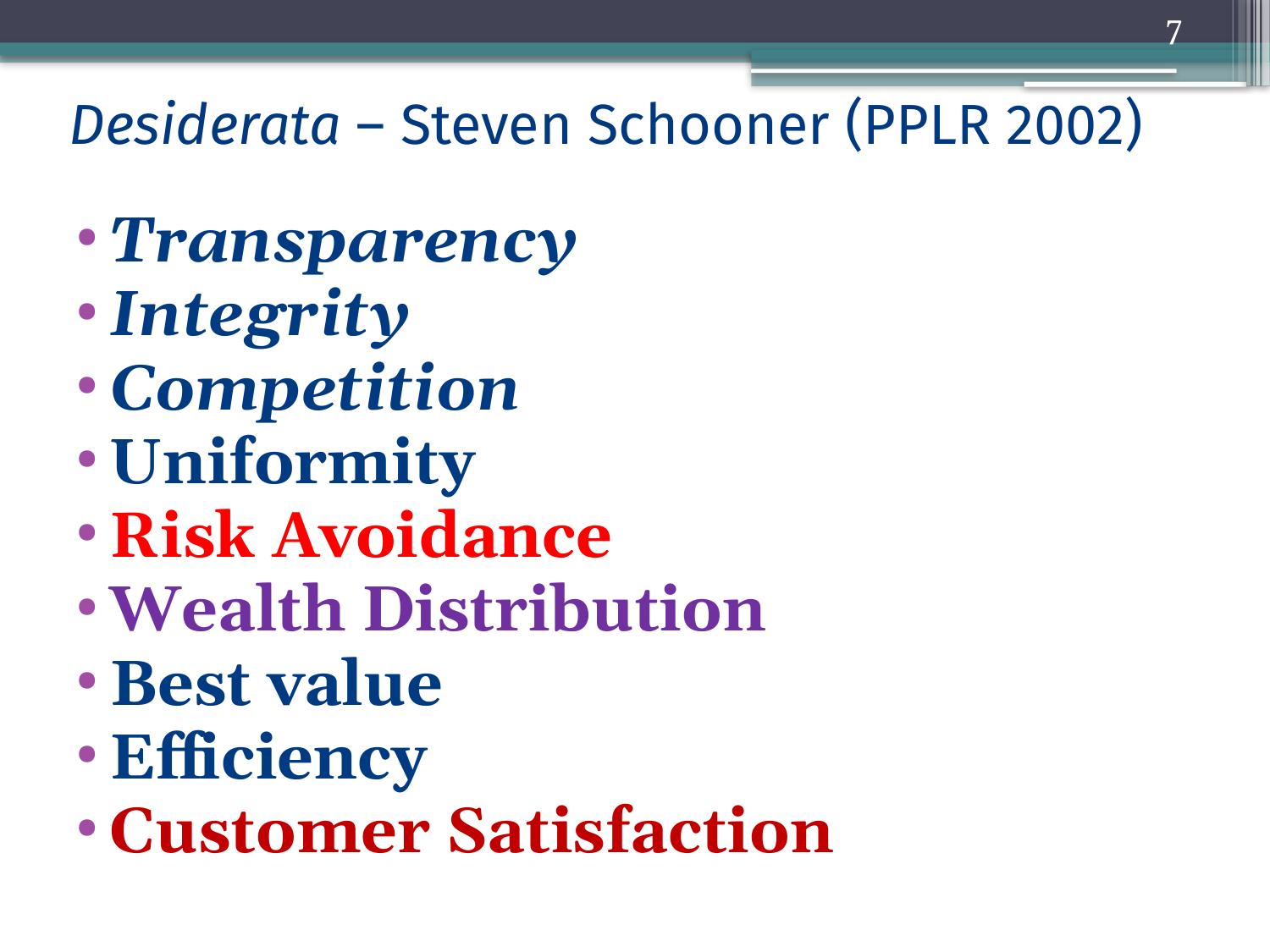

# Desiderata – Steven Schooner (PPLR 2002)
Transparency
Integrity
Competition
Uniformity
Risk Avoidance
Wealth Distribution
Best value
Efficiency
Customer Satisfaction